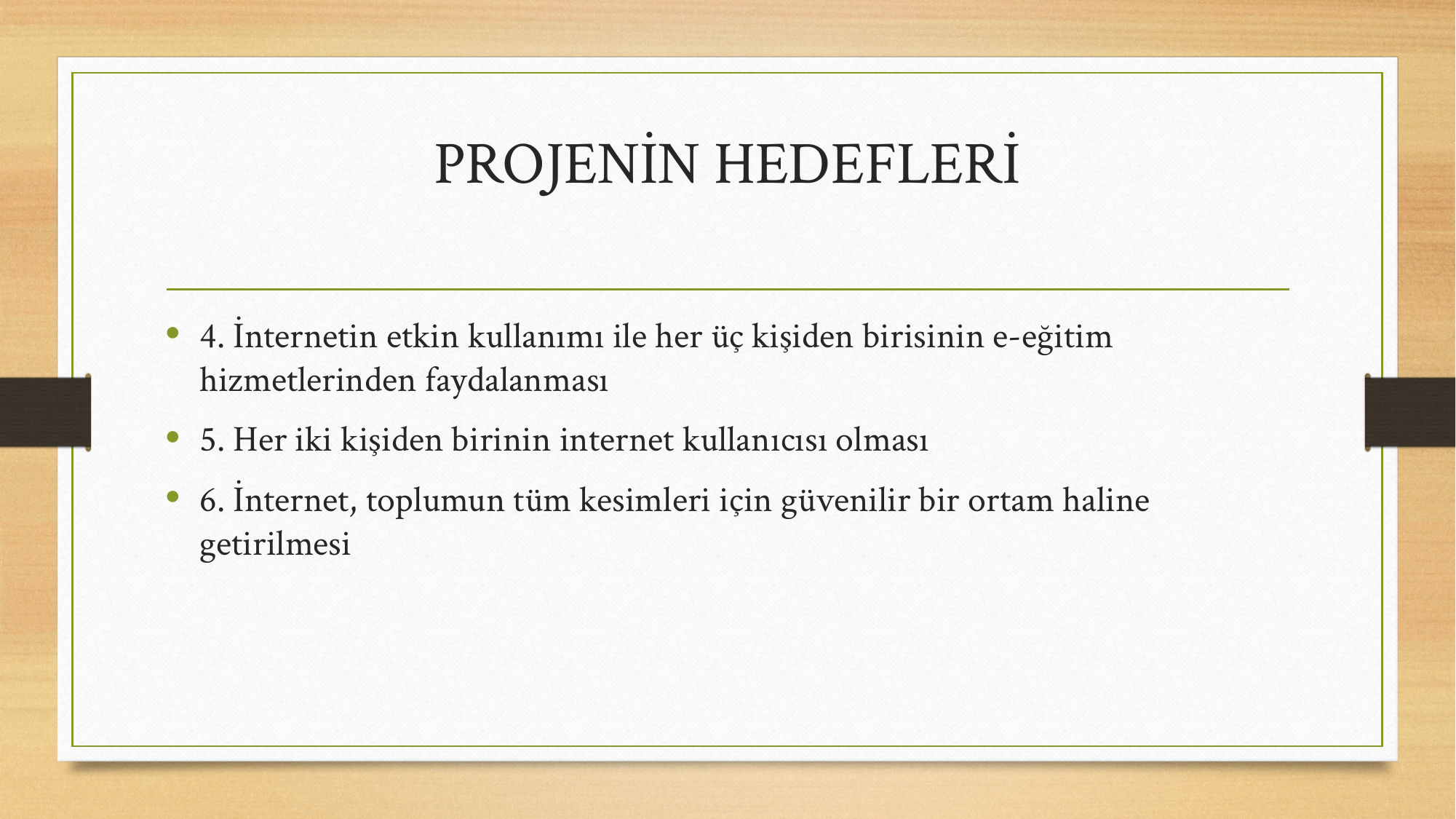

# PROJENİN HEDEFLERİ
4. İnternetin etkin kullanımı ile her üç kişiden birisinin e-eğitim hizmetlerinden faydalanması
5. Her iki kişiden birinin internet kullanıcısı olması
6. İnternet, toplumun tüm kesimleri için güvenilir bir ortam haline getirilmesi